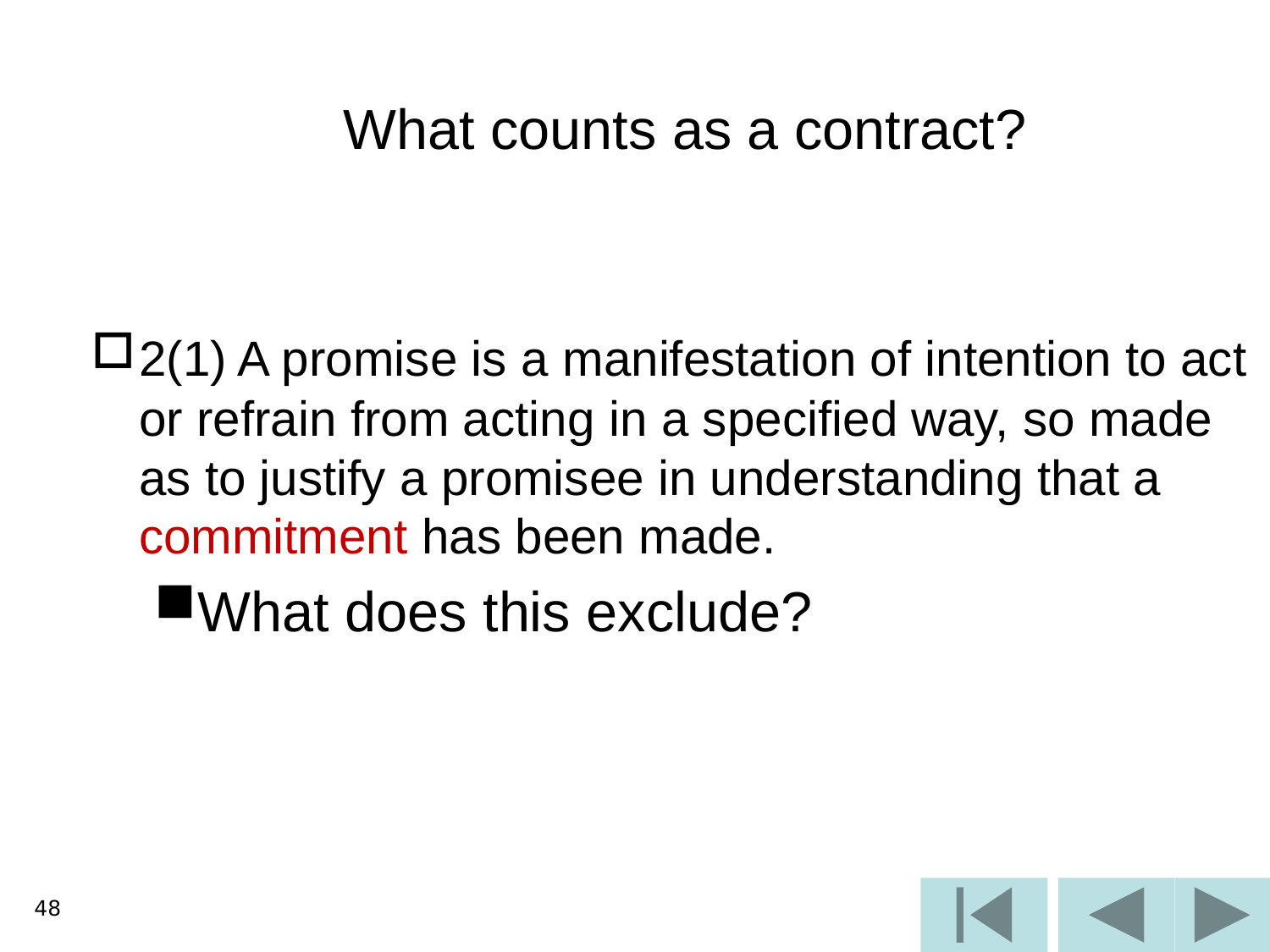

# What counts as a contract?

2(1) A promise is a manifestation of intention to act or refrain from acting in a specified way, so made as to justify a promisee in understanding that a commitment has been made.
What does this exclude?

48